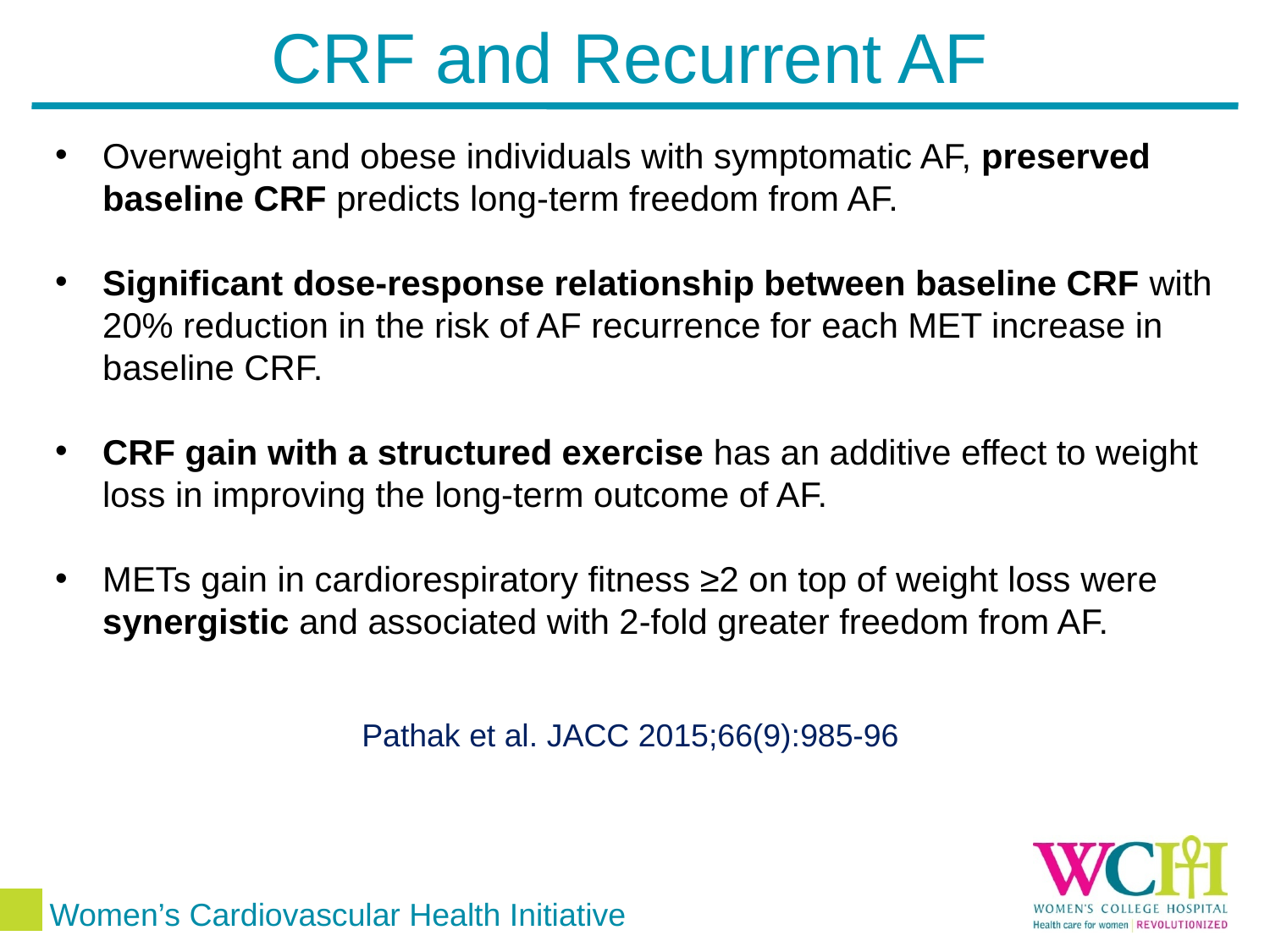

# CRF and Recurrent AF
Overweight and obese individuals with symptomatic AF, preserved baseline CRF predicts long-term freedom from AF.

Significant dose-response relationship between baseline CRF with 20% reduction in the risk of AF recurrence for each MET increase in baseline CRF.

CRF gain with a structured exercise has an additive effect to weight loss in improving the long-term outcome of AF.

METs gain in cardiorespiratory fitness ≥2 on top of weight loss were synergistic and associated with 2-fold greater freedom from AF.

Pathak et al. JACC 2015;66(9):985-96